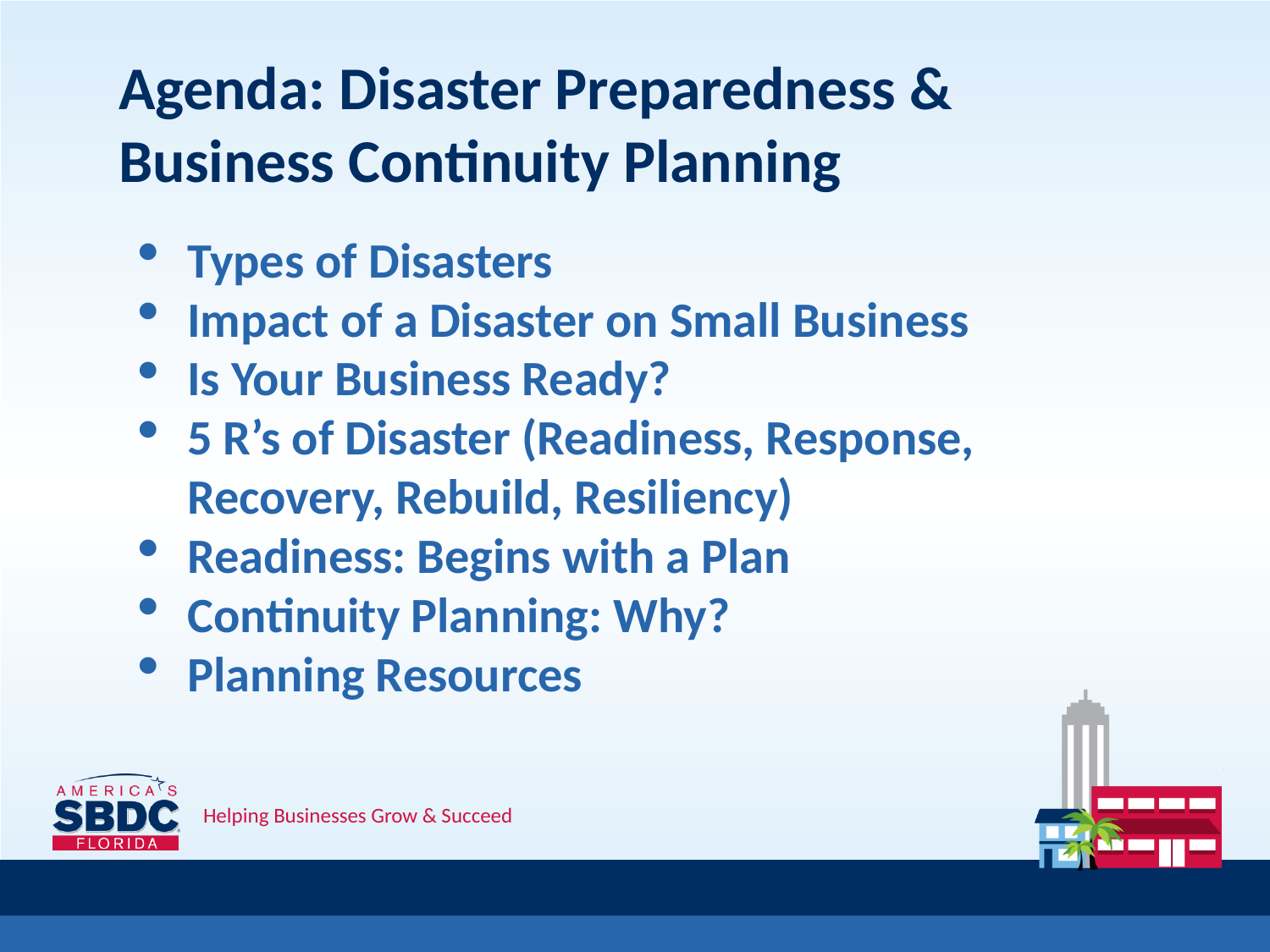

# Agenda: Disaster Preparedness & Business Continuity Planning
Types of Disasters
Impact of a Disaster on Small Business
Is Your Business Ready?
5 R’s of Disaster (Readiness, Response, Recovery, Rebuild, Resiliency)
Readiness: Begins with a Plan
Continuity Planning: Why?
Planning Resources